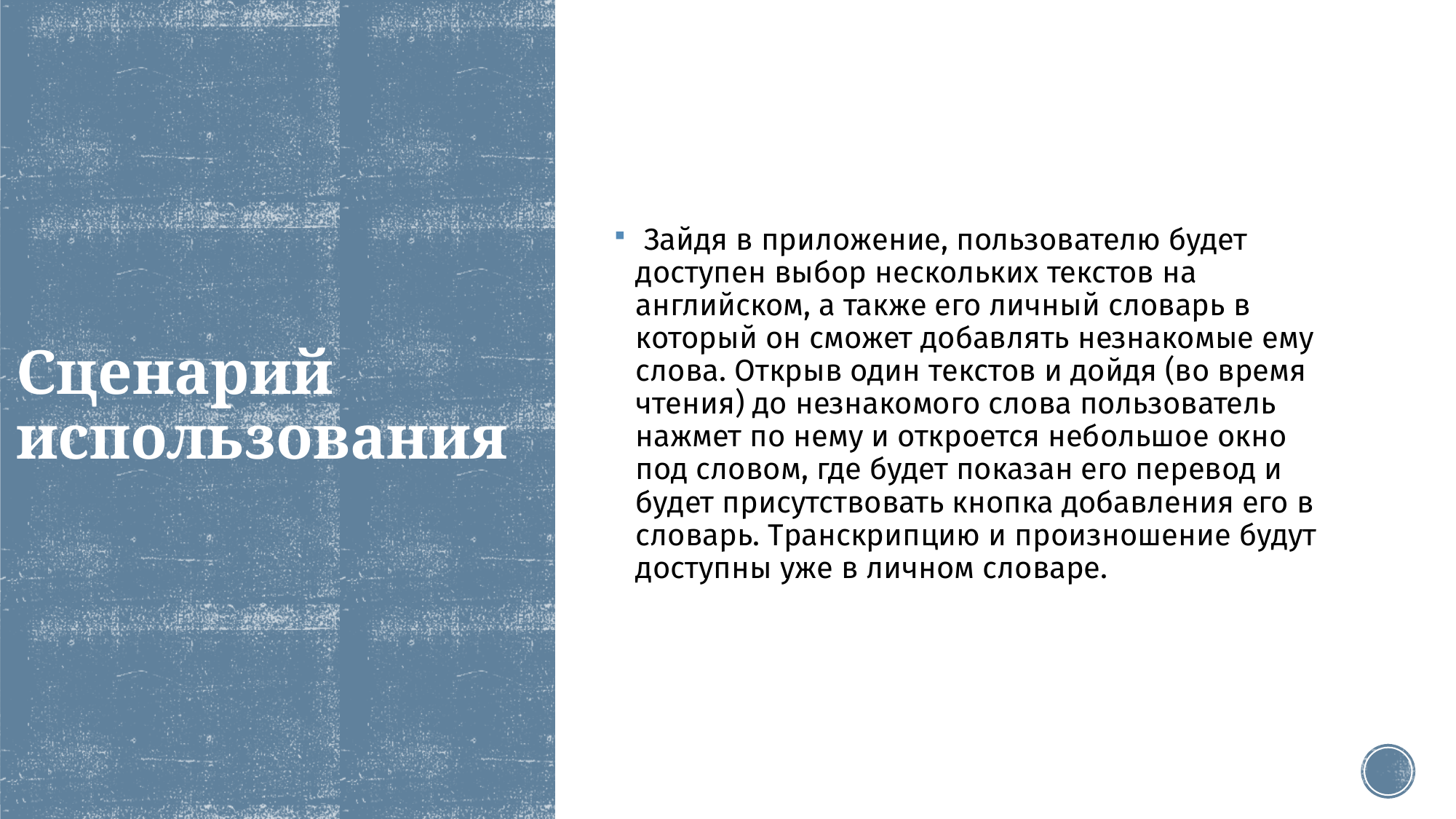

Зайдя в приложение, пользователю будет доступен выбор нескольких текстов на английском, а также его личный словарь в который он сможет добавлять незнакомые ему слова. Открыв один текстов и дойдя (во время чтения) до незнакомого слова пользователь нажмет по нему и откроется небольшое окно под словом, где будет показан его перевод и будет присутствовать кнопка добавления его в словарь. Транскрипцию и произношение будут доступны уже в личном словаре.
# Сценарий использования